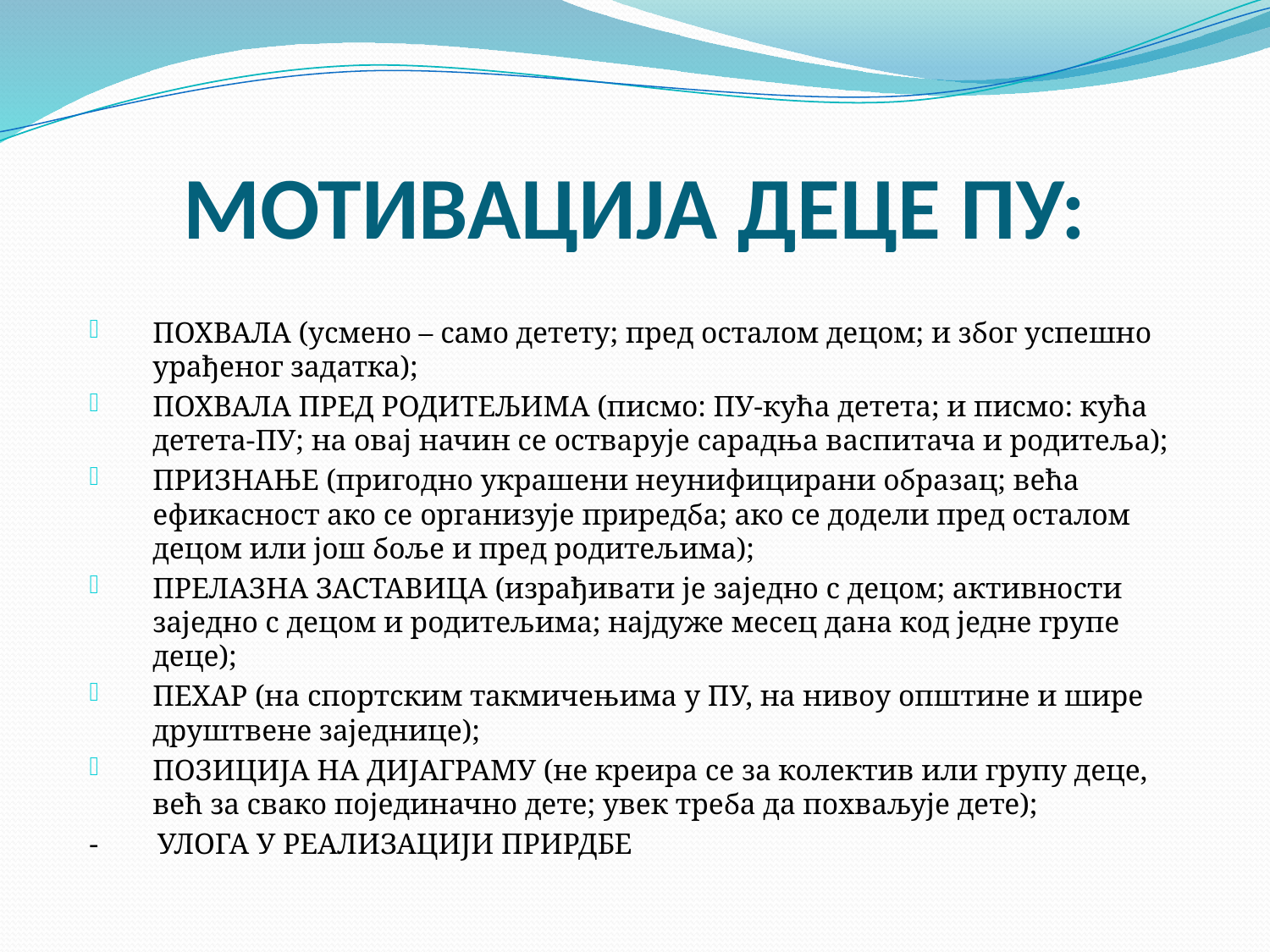

# МОТИВАЦИЈА ДЕЦЕ ПУ:

ПОХВАЛА (усмено – само детету; пред осталом децом; и због успешно урађеног задатка);
ПОХВАЛА ПРЕД РОДИТЕЉИМА (писмо: ПУ-кућа детета; и писмо: кућа детета-ПУ; на овај начин се остварује сарадња васпитача и родитеља);
ПРИЗНАЊЕ (пригодно украшени неунифицирани образац; већа ефикасност ако се организује приредба; ако се додели пред осталом децом или још боље и пред родитељима);
ПРЕЛАЗНА ЗАСТАВИЦА (израђивати је заједно с децом; активности заједно с децом и родитељима; најдуже месец дана код једне групе деце);
ПЕХАР (на спортским такмичењима у ПУ, на нивоу општине и шире друштвене заједнице);
ПОЗИЦИЈА НА ДИЈАГРАМУ (не креира се за колектив или групу деце, већ за свако појединачно дете; увек треба да похваљује дете);
-        УЛОГА У РЕАЛИЗАЦИЈИ ПРИРДБЕ